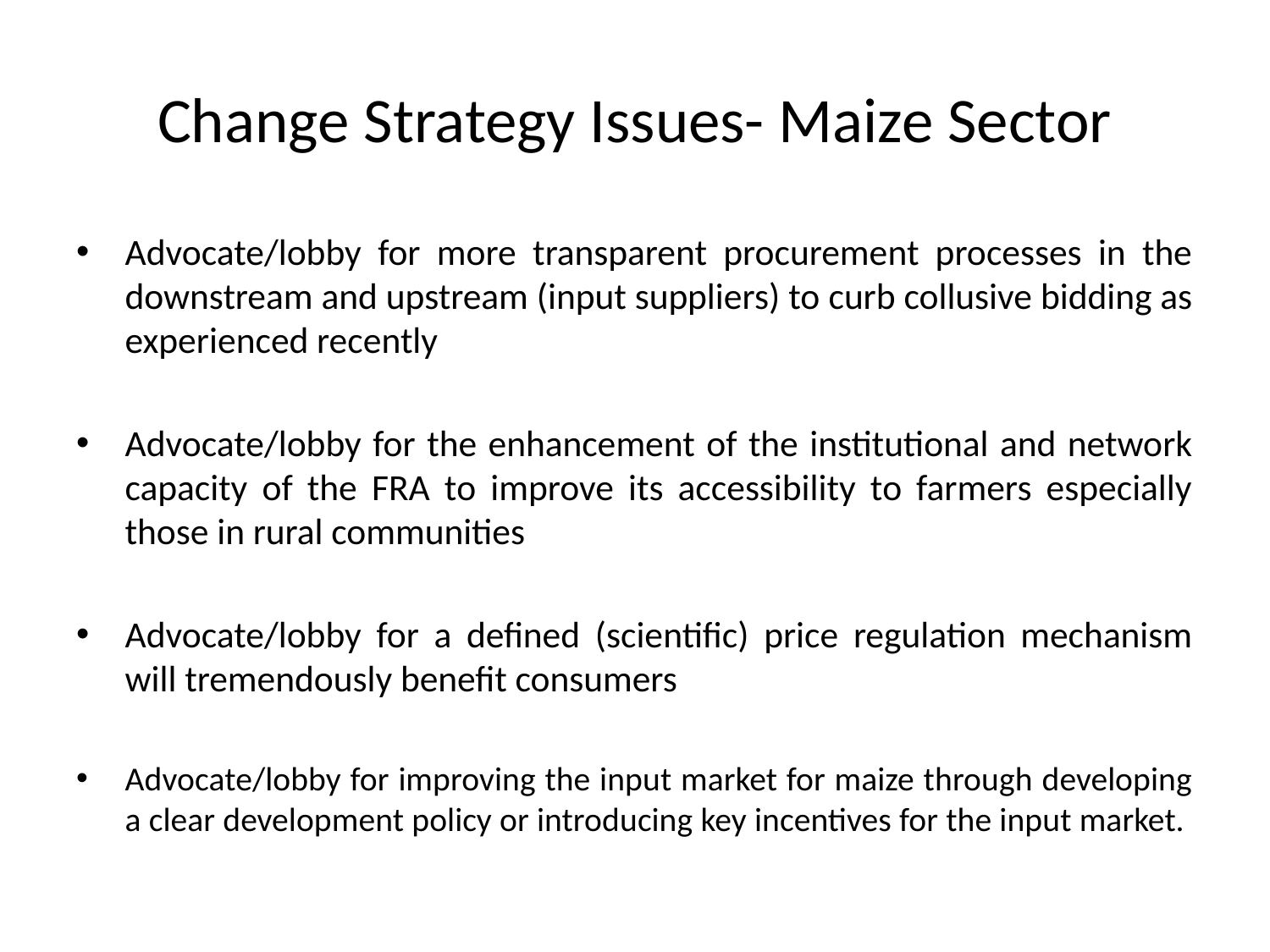

# Change Strategy Issues- Maize Sector
Advocate/lobby for more transparent procurement processes in the downstream and upstream (input suppliers) to curb collusive bidding as experienced recently

Advocate/lobby for the enhancement of the institutional and network capacity of the FRA to improve its accessibility to farmers especially those in rural communities

Advocate/lobby for a defined (scientific) price regulation mechanism will tremendously benefit consumers

Advocate/lobby for improving the input market for maize through developing a clear development policy or introducing key incentives for the input market.